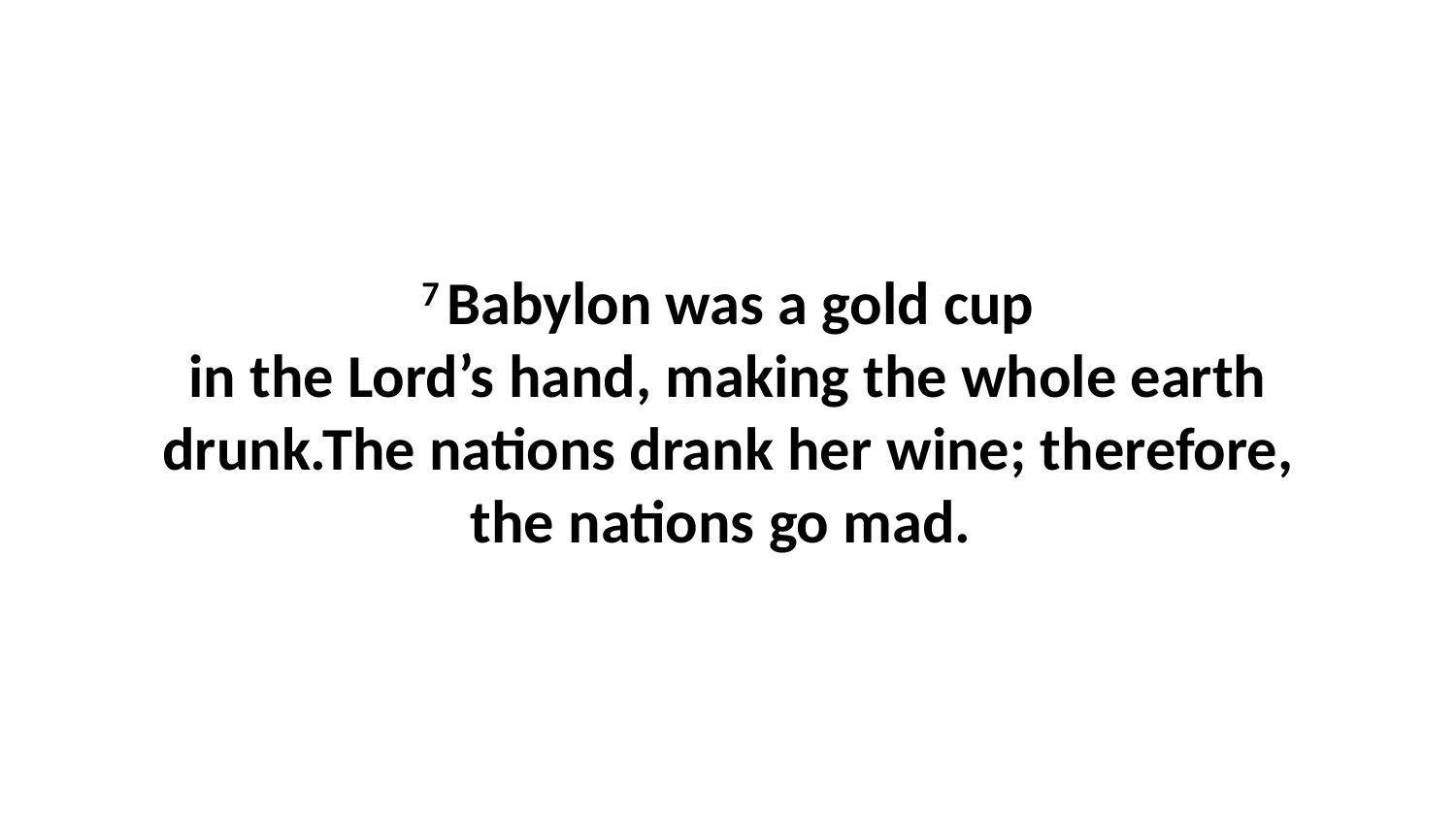

7 Babylon was a gold cup in the Lord’s hand, making the whole earth drunk.The nations drank her wine; therefore, the nations go mad.